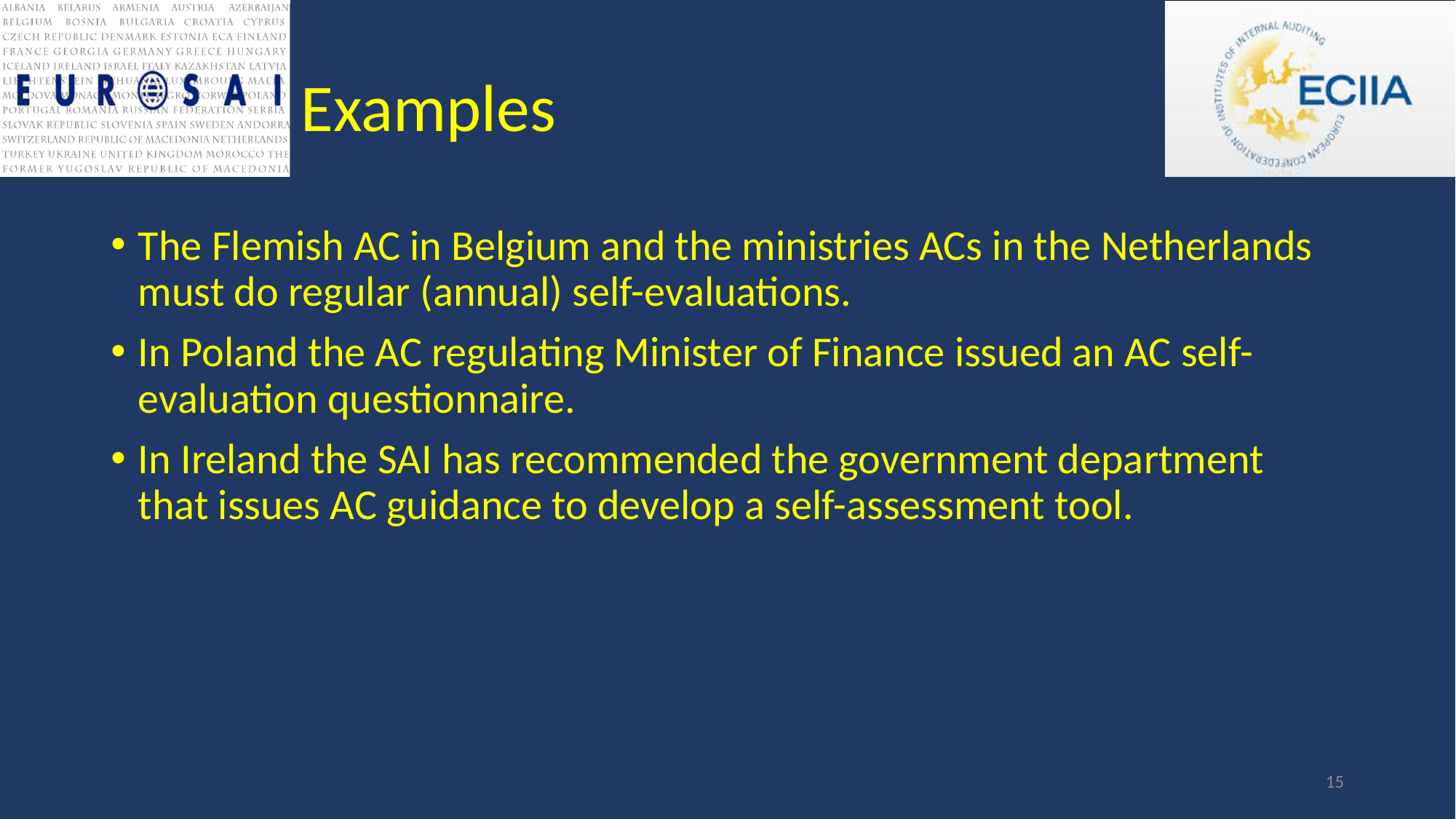

# Examples
The Flemish AC in Belgium and the ministries ACs in the Netherlands must do regular (annual) self-evaluations.
In Poland the AC regulating Minister of Finance issued an AC self-evaluation questionnaire.
In Ireland the SAI has recommended the government department that issues AC guidance to develop a self-assessment tool.

15